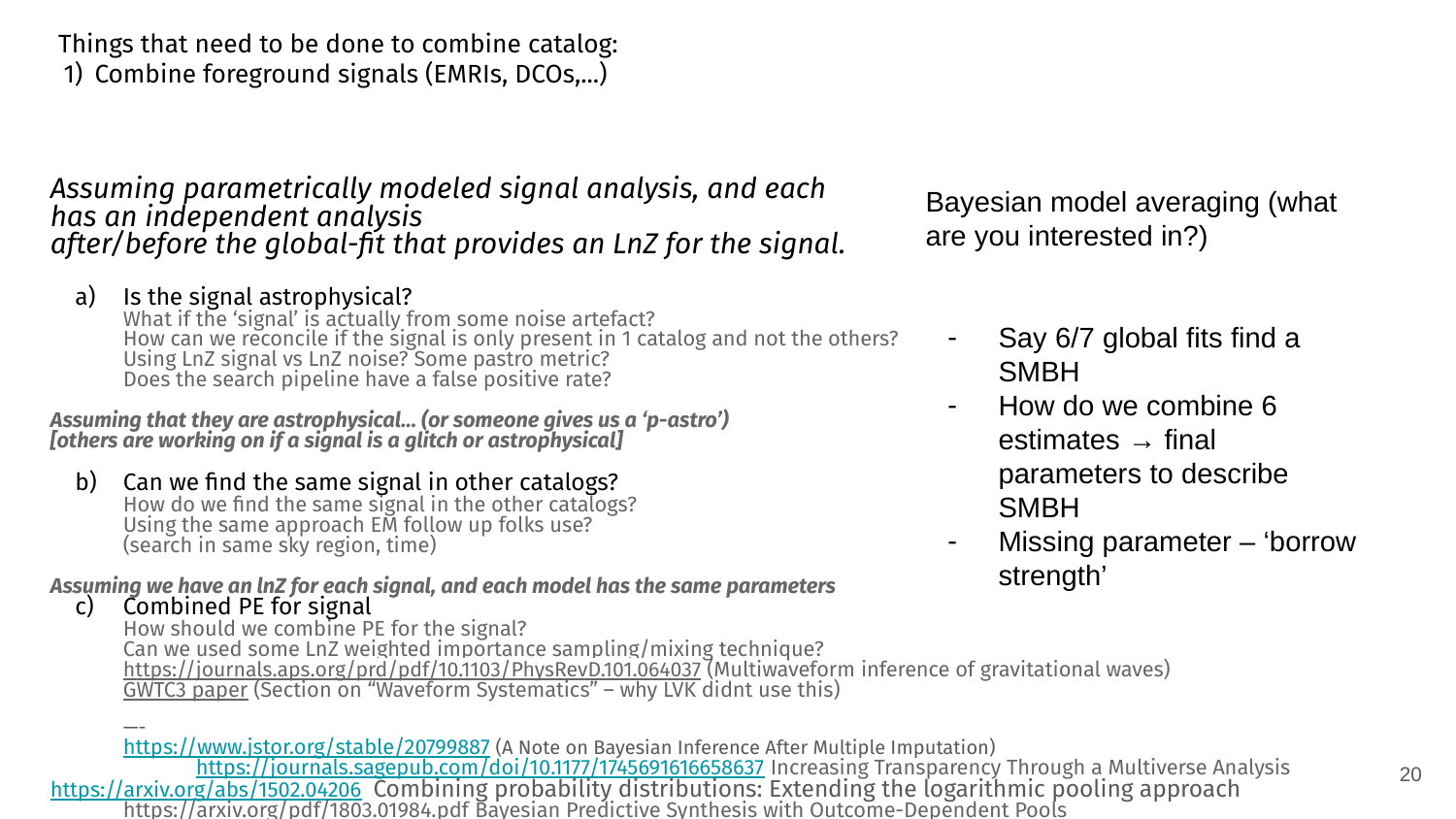

# Things that need to be done to combine catalog:
Combine foreground signals (EMRIs, DCOs,...)

Assuming parametrically modeled signal analysis, and each
has an independent analysis
after/before the global-fit that provides an LnZ for the signal.

Is the signal astrophysical?
What if the ‘signal’ is actually from some noise artefact?
How can we reconcile if the signal is only present in 1 catalog and not the others?
Using LnZ signal vs LnZ noise? Some pastro metric?
Does the search pipeline have a false positive rate?

Assuming that they are astrophysical… (or someone gives us a ‘p-astro’)
[others are working on if a signal is a glitch or astrophysical]

Can we find the same signal in other catalogs?
How do we find the same signal in the other catalogs?
Using the same approach EM follow up folks use?
(search in same sky region, time)

Assuming we have an lnZ for each signal, and each model has the same parameters
Combined PE for signal
How should we combine PE for the signal?
Can we used some LnZ weighted importance sampling/mixing technique?
https://journals.aps.org/prd/pdf/10.1103/PhysRevD.101.064037 (Multiwaveform inference of gravitational waves)
GWTC3 paper (Section on “Waveform Systematics” – why LVK didnt use this)

—-
https://www.jstor.org/stable/20799887 (A Note on Bayesian Inference After Multiple Imputation)
	https://journals.sagepub.com/doi/10.1177/1745691616658637 Increasing Transparency Through a Multiverse Analysis
	https://arxiv.org/abs/1502.04206  Combining probability distributions: Extending the logarithmic pooling approach
https://arxiv.org/pdf/1803.01984.pdf Bayesian Predictive Synthesis with Outcome-Dependent Pools
https://www.sciencedirect.com/science/article/pii/S0378375817301702 Combining independent Bayesian posteriors into a confidence distribution, with application to estimating climate sensitivity

Bayesian model averaging (what are you interested in?)

Say 6/7 global fits find a SMBH
How do we combine 6 estimates → final parameters to describe SMBH
Missing parameter – ‘borrow strength’
20